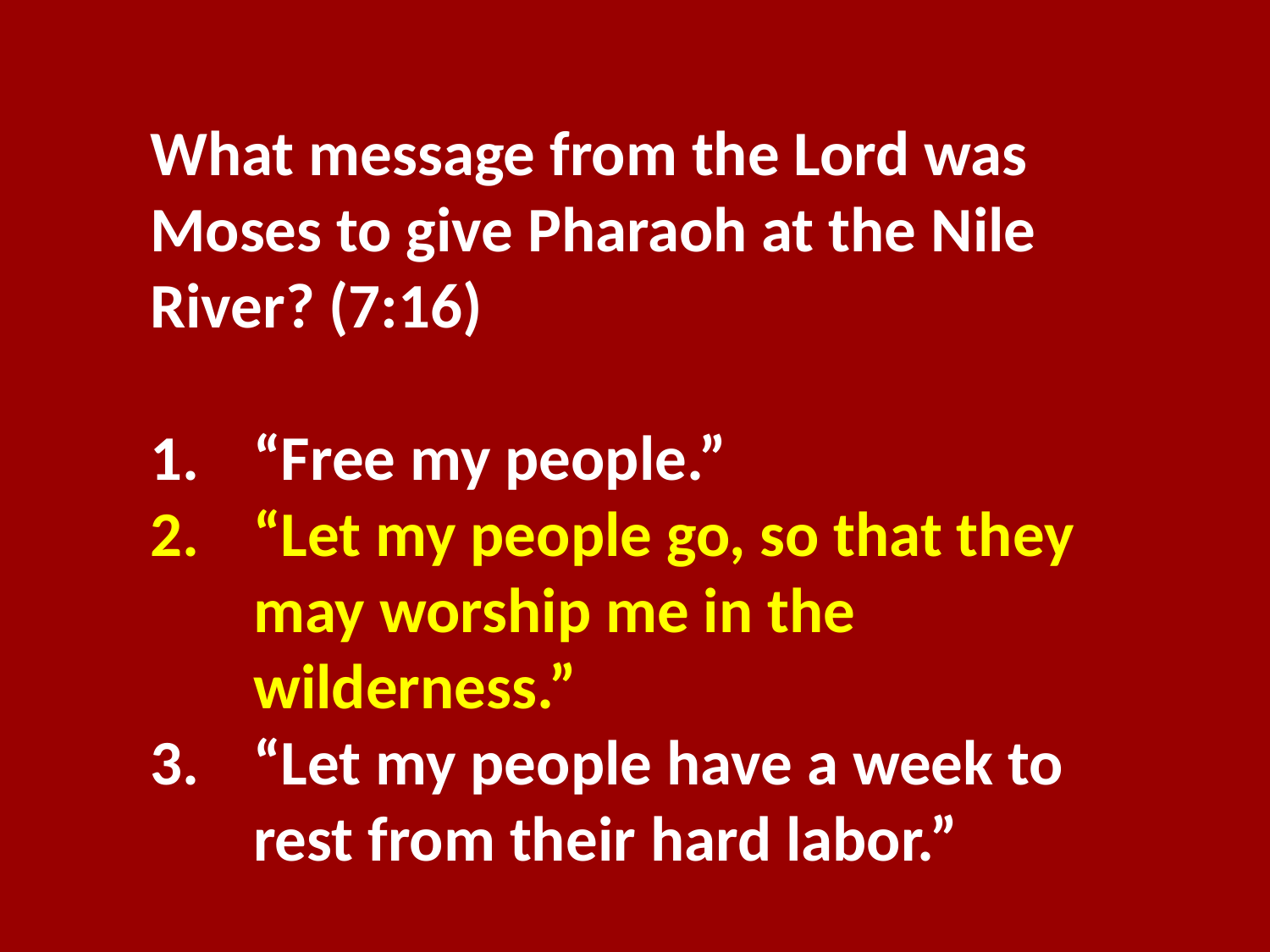

What message from the Lord was Moses to give Pharaoh at the Nile River? (7:16)

“Free my people.”
“Let my people go, so that they may worship me in the wilderness.”
“Let my people have a week to rest from their hard labor.”